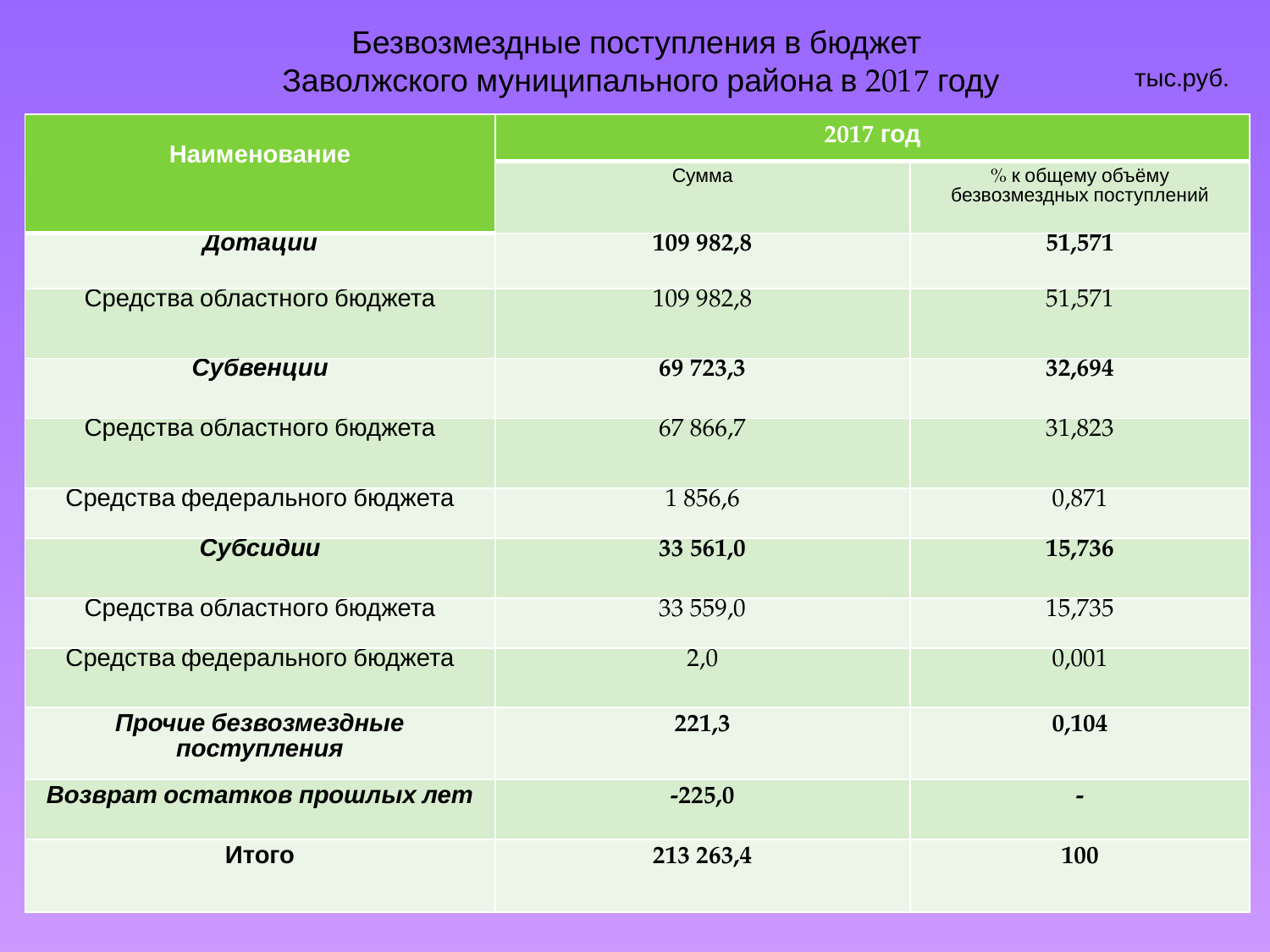

Безвозмездные поступления в бюджет
Заволжского муниципального района в 2017 году
тыс.руб.
| Наименование | 2017 год |  |
| --- | --- | --- |
|  | Сумма | % к общему объёму безвозмездных поступлений |
| Дотации | 109 982,8 | 51,571 |
| Средства областного бюджета | 109 982,8 | 51,571 |
| Субвенции | 69 723,3 | 32,694 |
| Средства областного бюджета | 67 866,7 | 31,823 |
| Средства федерального бюджета | 1 856,6 | 0,871 |
| Субсидии | 33 561,0 | 15,736 |
| Средства областного бюджета | 33 559,0 | 15,735 |
| Средства федерального бюджета | 2,0 | 0,001 |
| Прочие безвозмездные поступления | 221,3 | 0,104 |
| Возврат остатков прошлых лет | -225,0 | - |
| Итого | 213 263,4 | 100 |